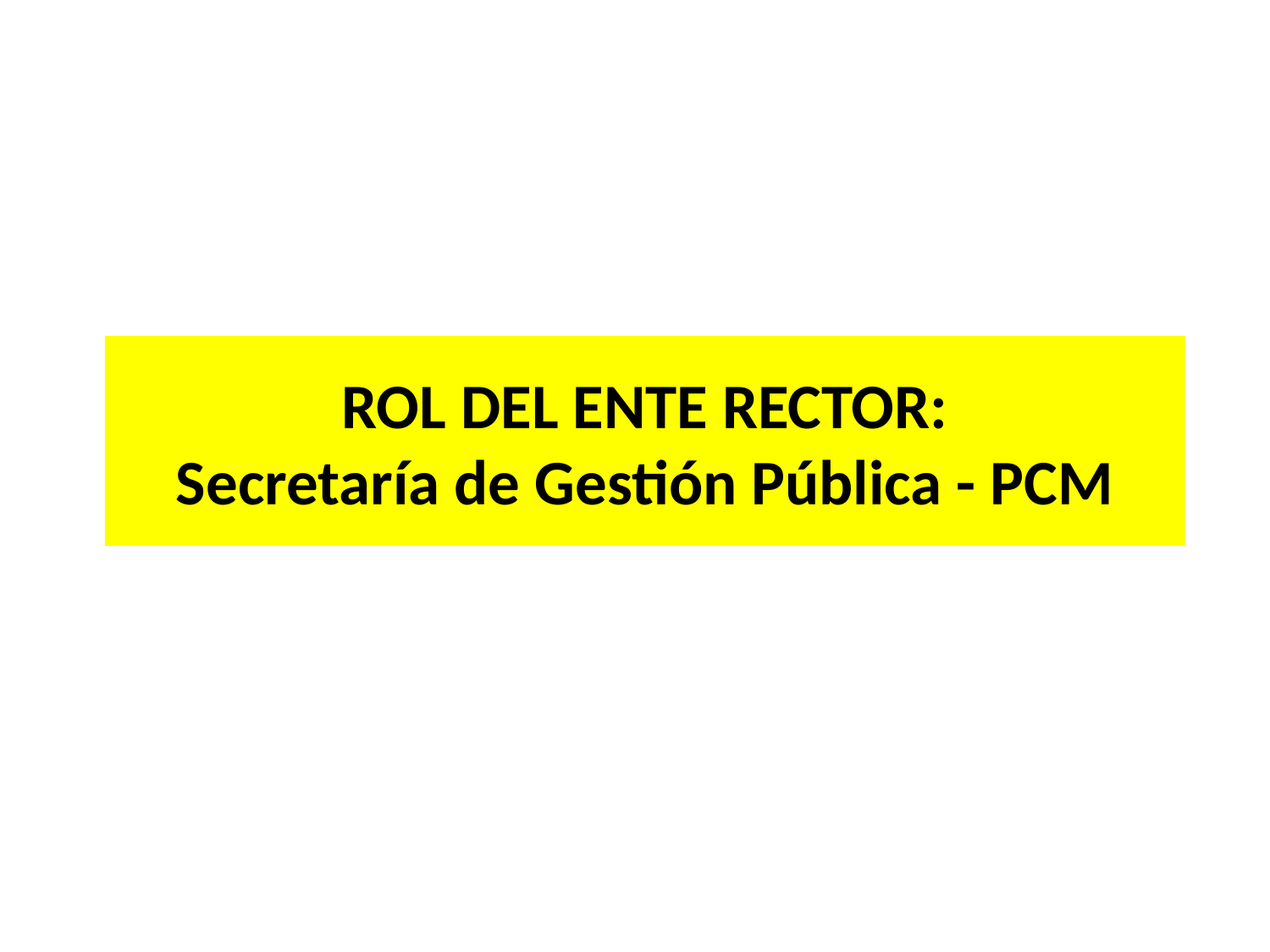

# ROL DEL ENTE RECTOR: Secretaría de Gestión Pública - PCM